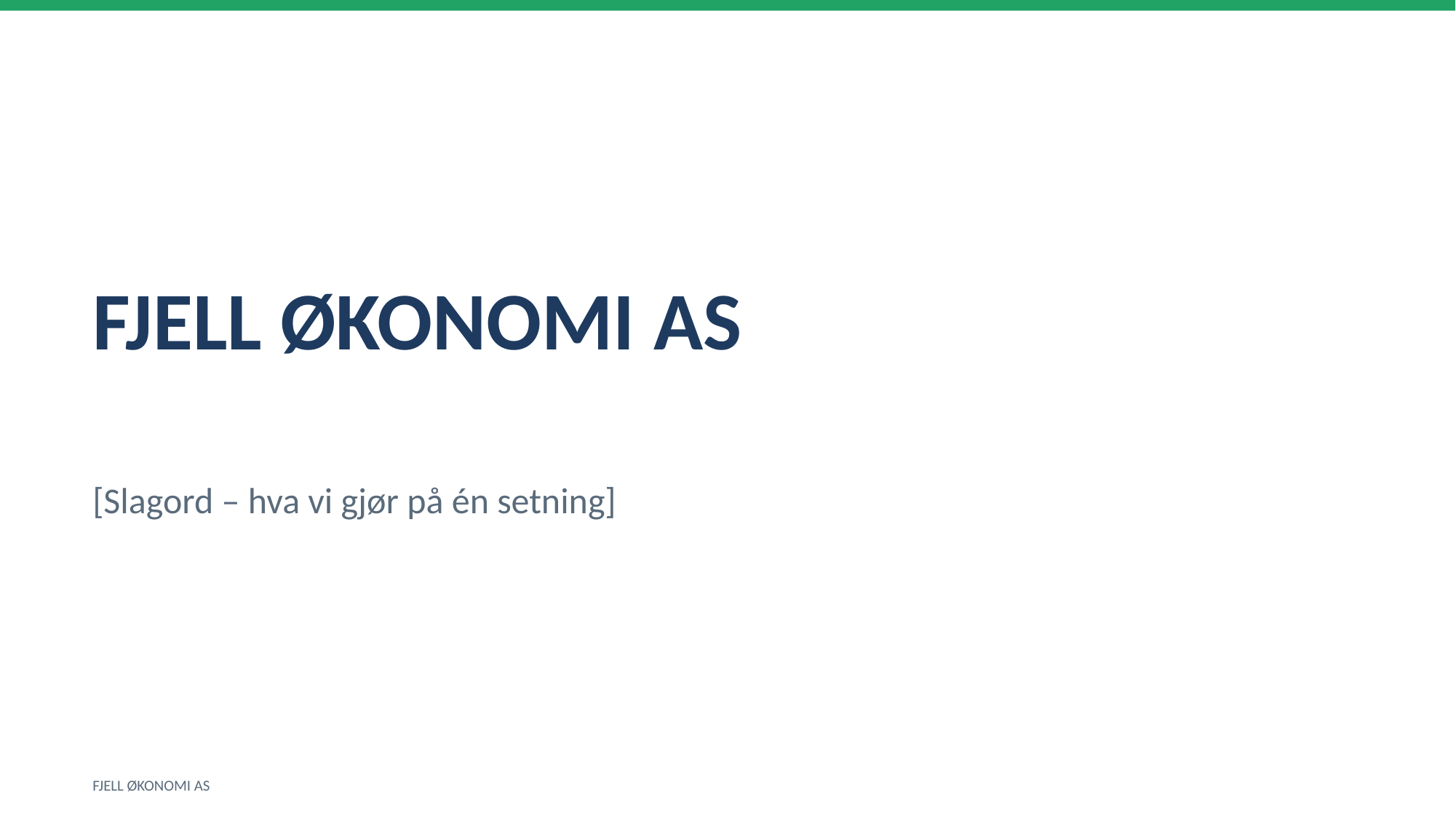

FJELL ØKONOMI AS
[Slagord – hva vi gjør på én setning]
FJELL ØKONOMI AS